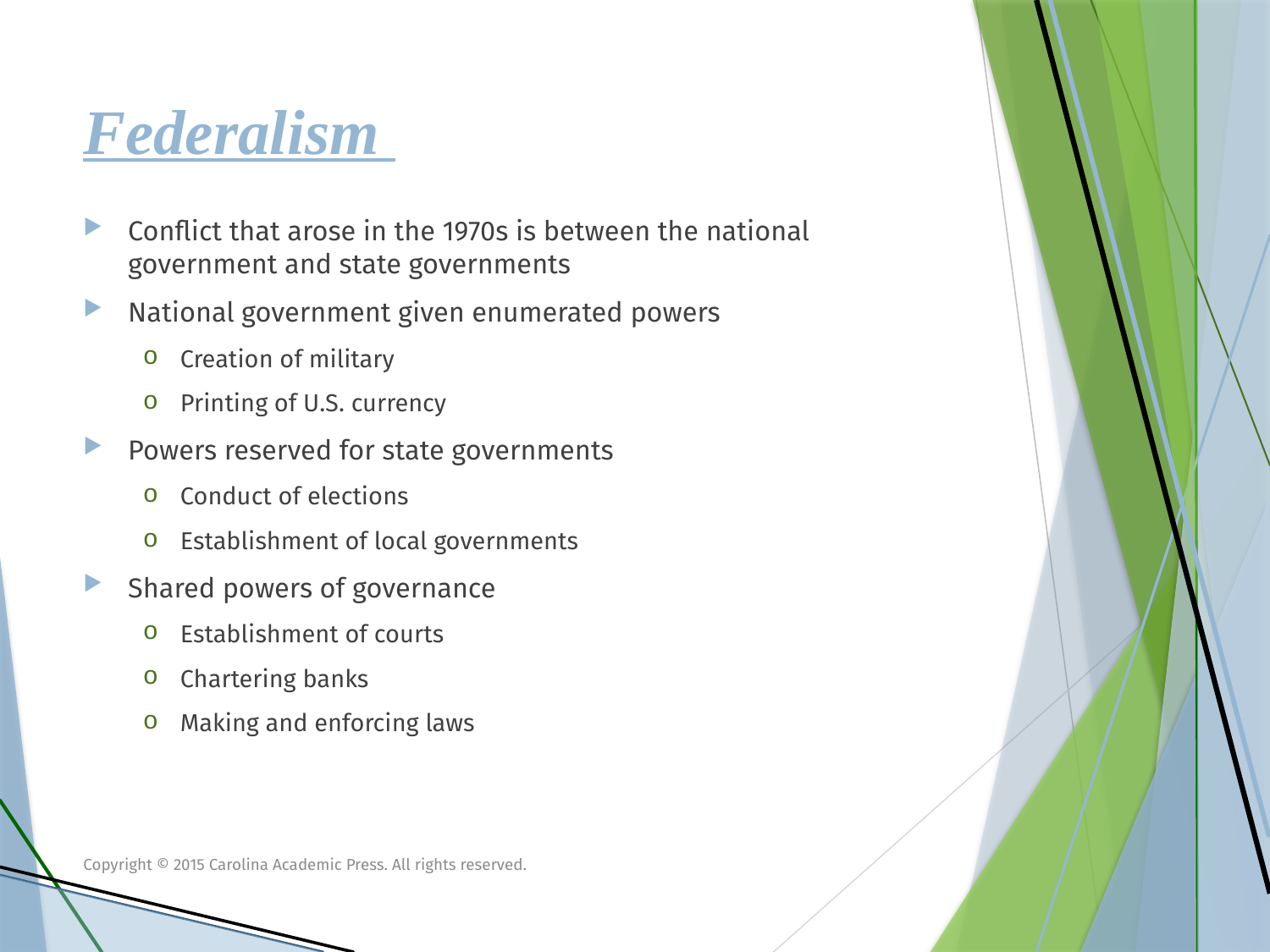

# Federalism
Conflict that arose in the 1970s is between the national government and state governments
National government given enumerated powers
Creation of military
Printing of U.S. currency
Powers reserved for state governments
Conduct of elections
Establishment of local governments
Shared powers of governance
Establishment of courts
Chartering banks
Making and enforcing laws

Copyright © 2015 Carolina Academic Press. All rights reserved.